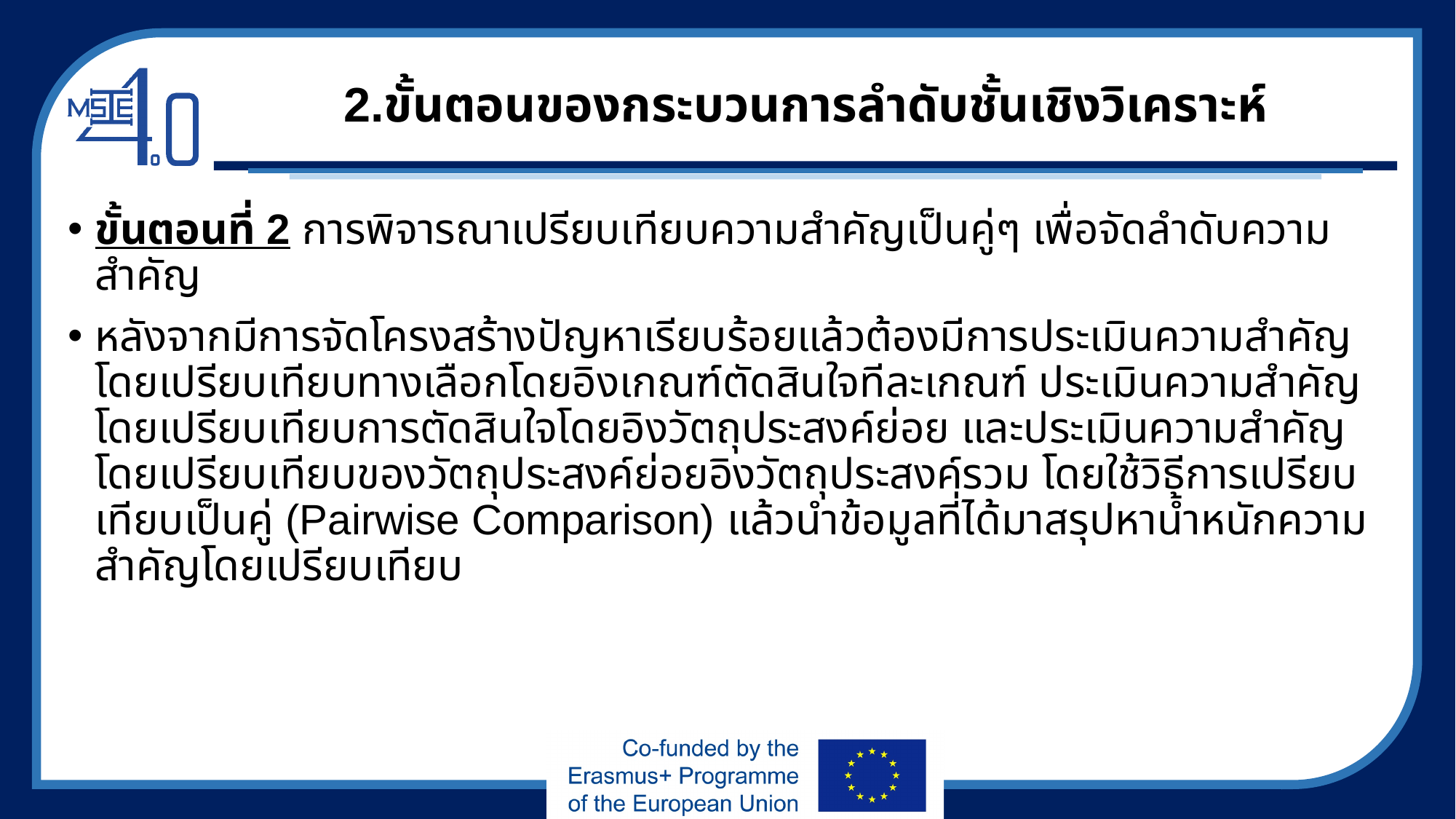

# 2.ขั้นตอนของกระบวนการลำดับชั้นเชิงวิเคราะห์
ขั้นตอนที่ 2 การพิจารณาเปรียบเทียบความสำคัญเป็นคู่ๆ เพื่อจัดลำดับความสำคัญ
หลังจากมีการจัดโครงสร้างปัญหาเรียบร้อยแล้วต้องมีการประเมินความสำคัญโดยเปรียบเทียบทางเลือกโดยอิงเกณฑ์ตัดสินใจทีละเกณฑ์ ประเมินความสำคัญโดยเปรียบเทียบการตัดสินใจโดยอิงวัตถุประสงค์ย่อย และประเมินความสำคัญโดยเปรียบเทียบของวัตถุประสงค์ย่อยอิงวัตถุประสงค์รวม โดยใช้วิธีการเปรียบเทียบเป็นคู่ (Pairwise Comparison) แล้วนำข้อมูลที่ได้มาสรุปหาน้ำหนักความสำคัญโดยเปรียบเทียบ